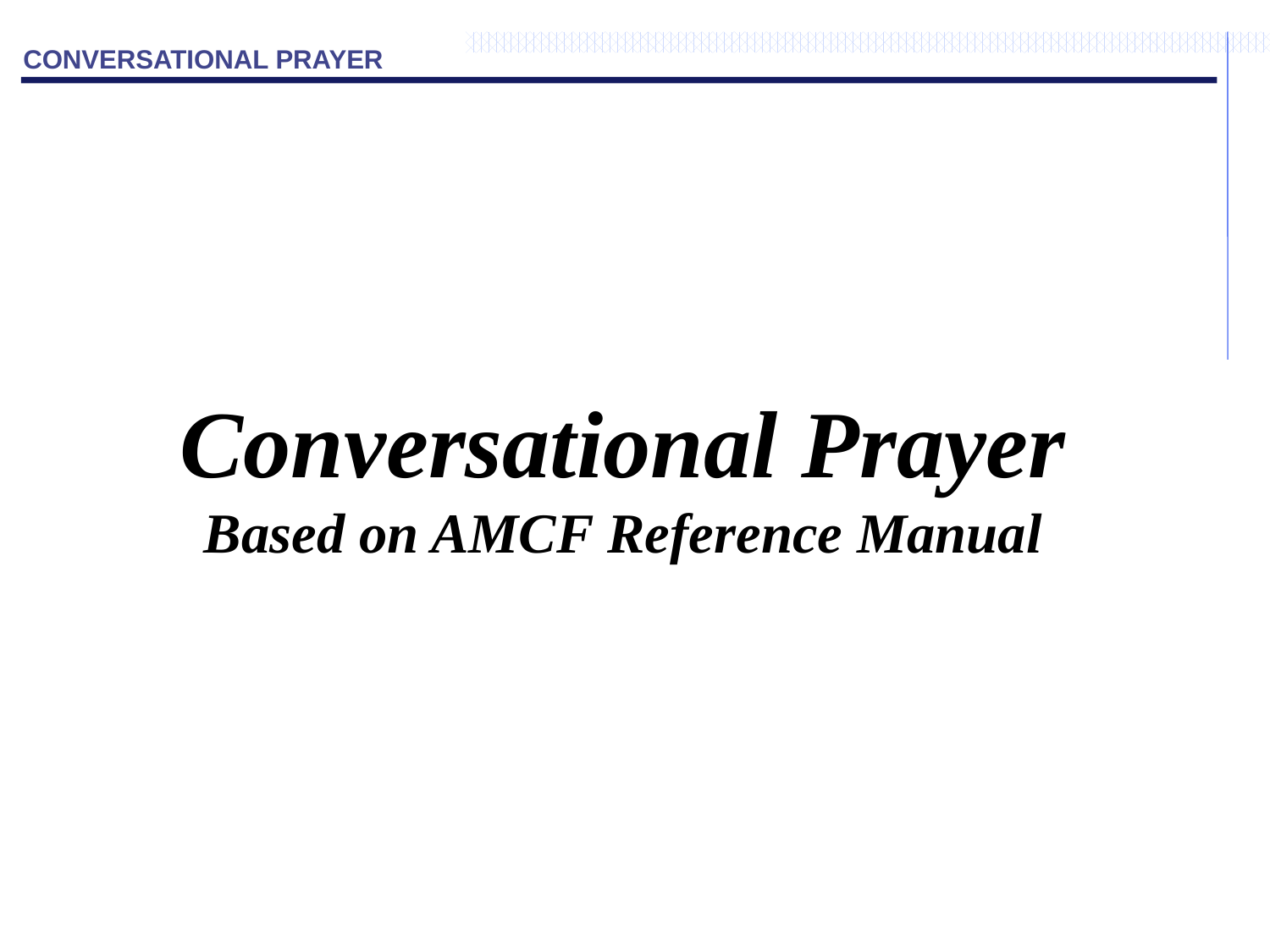

Conversational Prayer
Based on AMCF Reference Manual